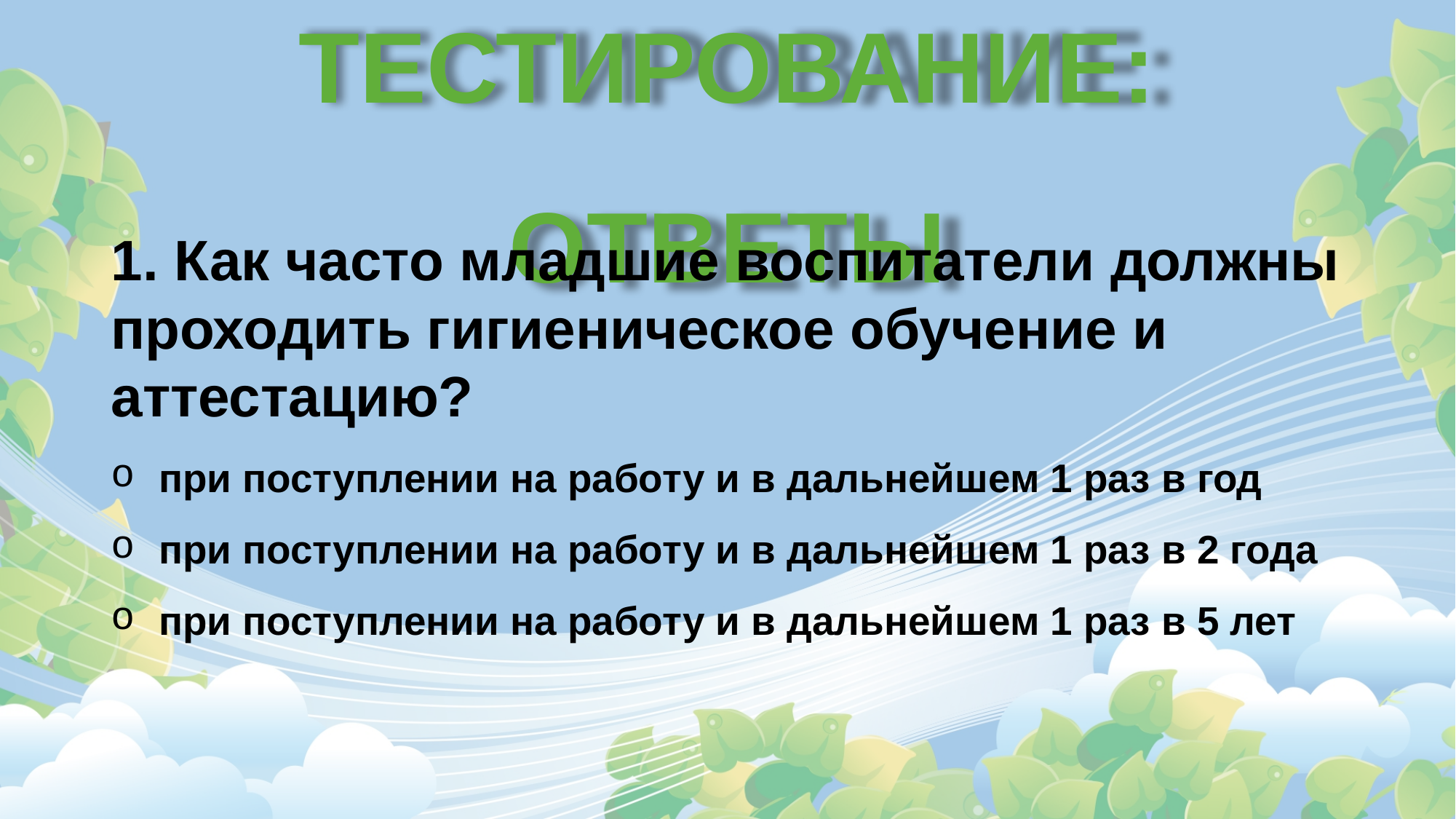

# ТЕСТИРОВАНИЕ: ОТВЕТЫ
1. Как часто младшие воспитатели должны проходить гигиеническое обучение и аттестацию?
  при поступлении на работу и в дальнейшем 1 раз в год
  при поступлении на работу и в дальнейшем 1 раз в 2 года
  при поступлении на работу и в дальнейшем 1 раз в 5 лет